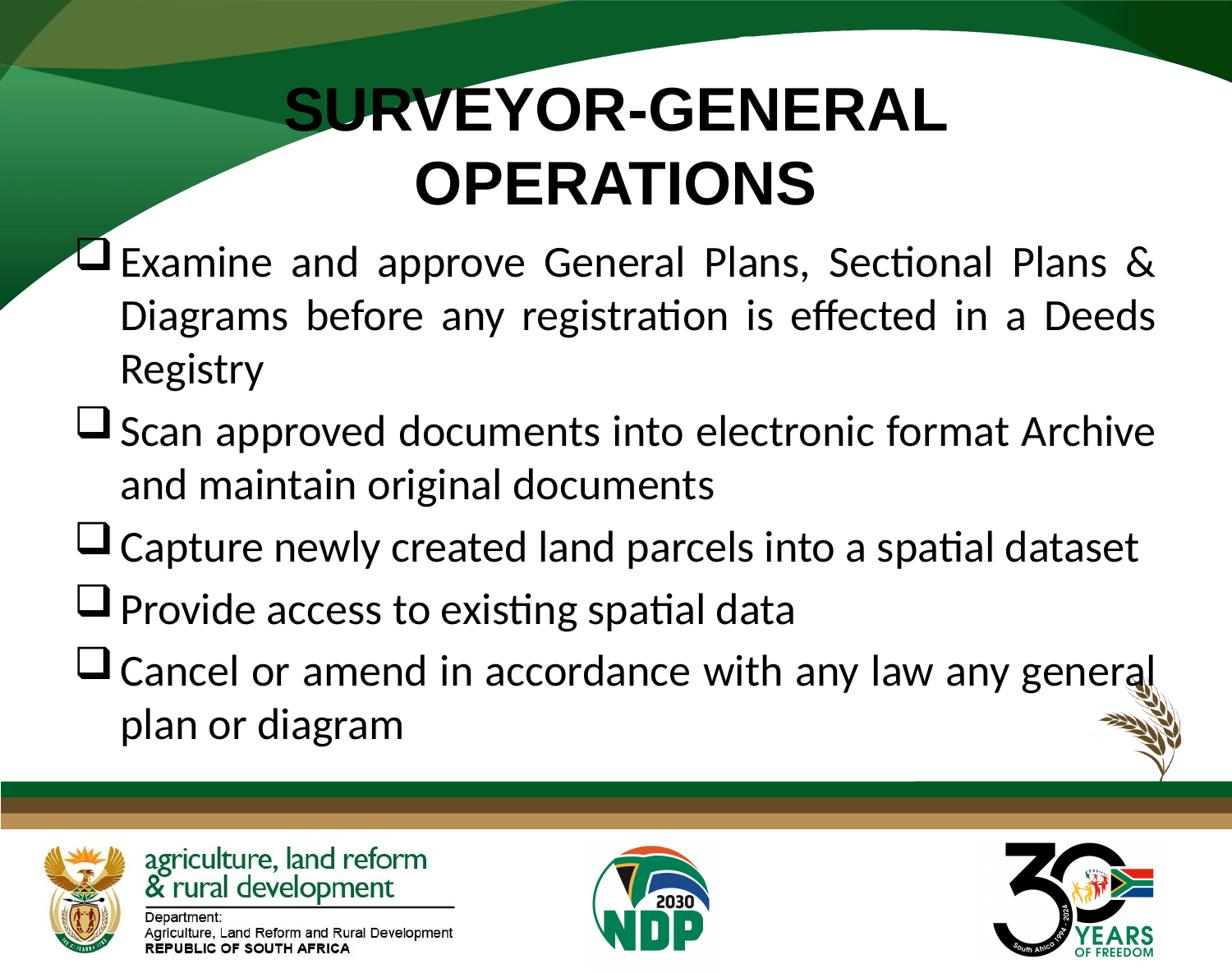

# SURVEYOR-GENERAL OPERATIONS
Examine and approve General Plans, Sectional Plans & Diagrams before any registration is effected in a Deeds Registry
Scan approved documents into electronic format Archive and maintain original documents
Capture newly created land parcels into a spatial dataset
Provide access to existing spatial data
Cancel or amend in accordance with any law any general plan or diagram